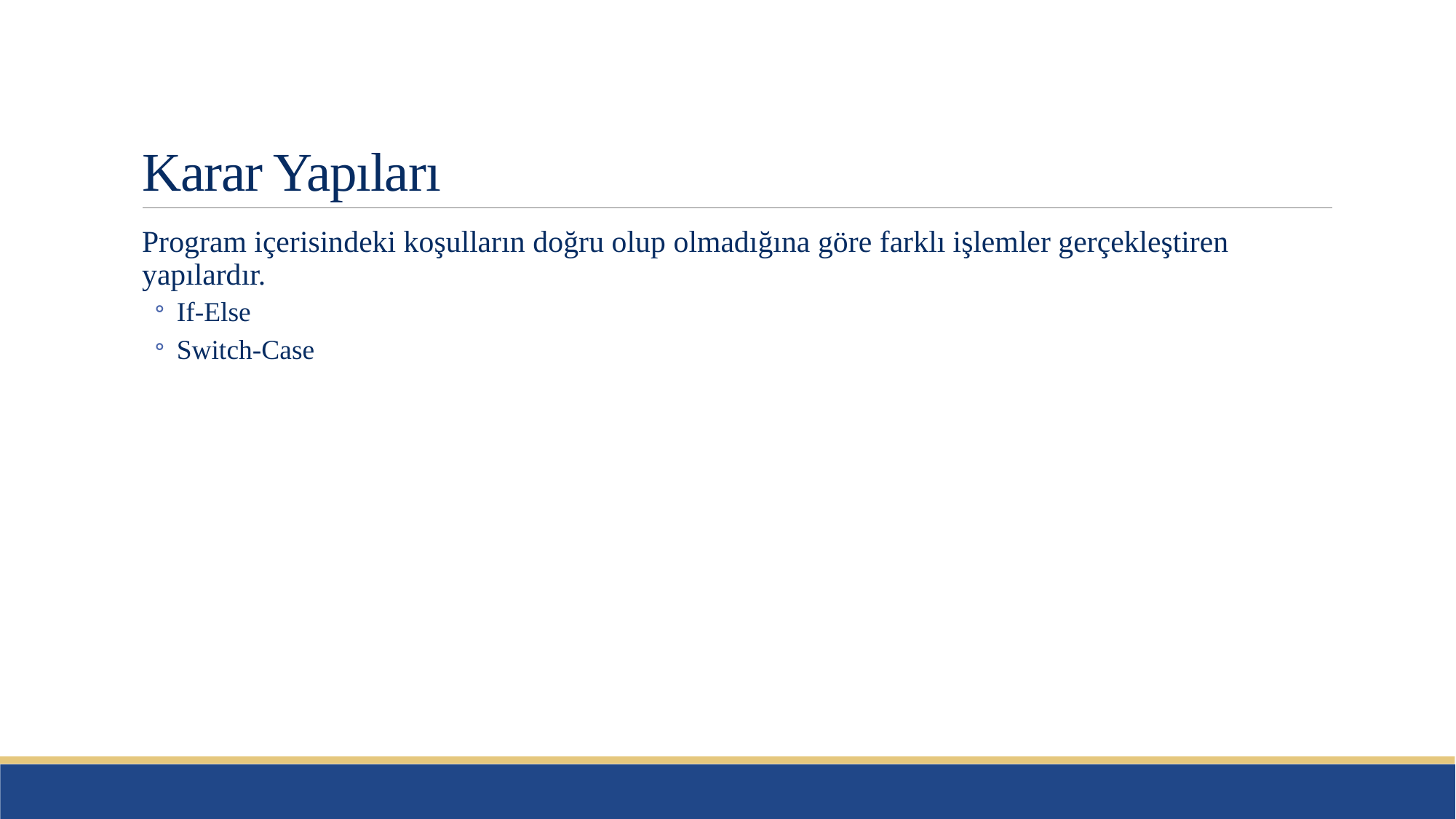

# Karar Yapıları
Program içerisindeki koşulların doğru olup olmadığına göre farklı işlemler gerçekleştiren yapılardır.
If-Else
Switch-Case